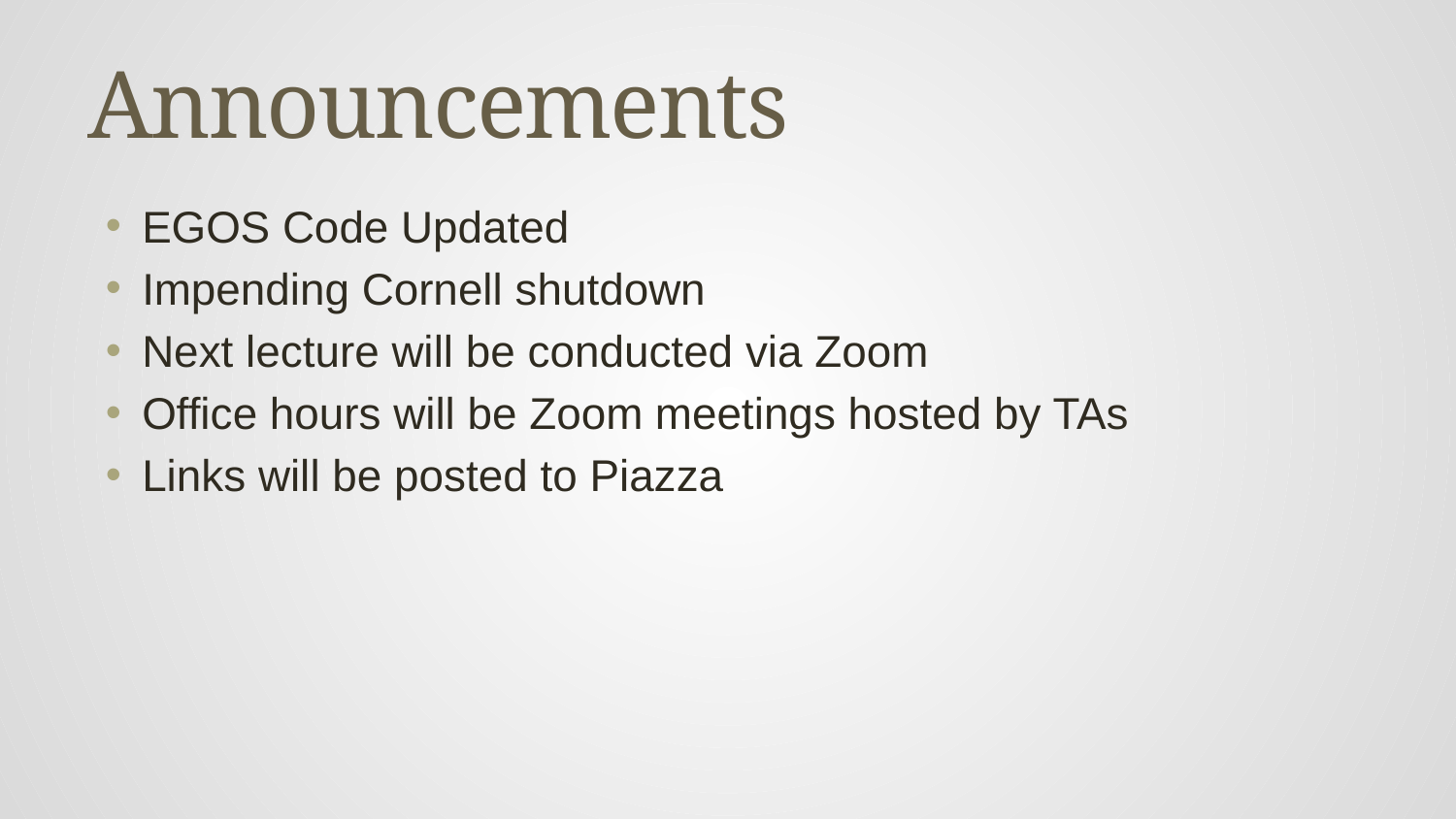

# Announcements
EGOS Code Updated
Impending Cornell shutdown
Next lecture will be conducted via Zoom
Office hours will be Zoom meetings hosted by TAs
Links will be posted to Piazza